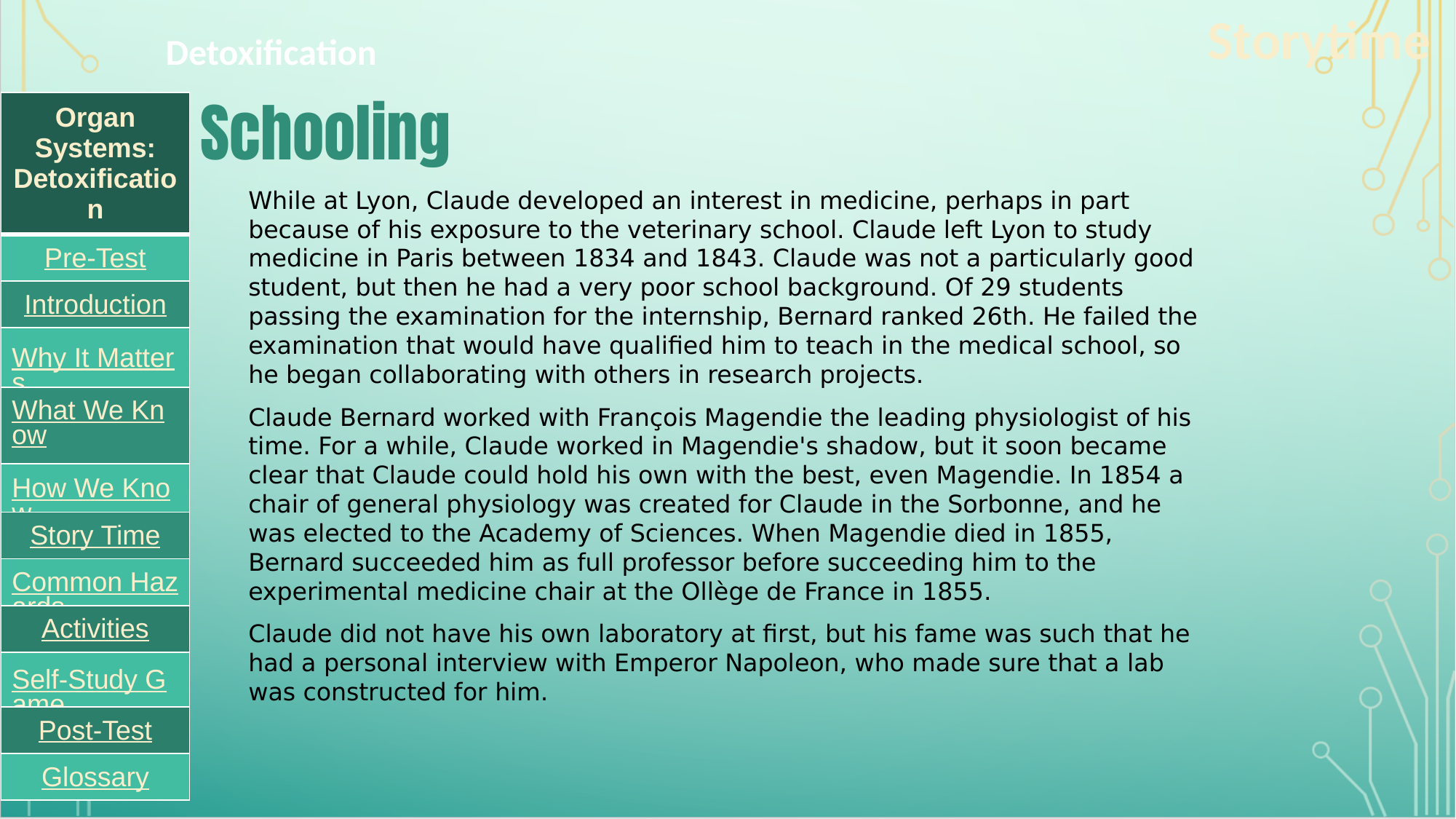

Storytime
Detoxification
| Organ Systems: Detoxification |
| --- |
| Pre-Test |
| Introduction |
| Why It Matters |
| What We Know |
| How We Know |
| Story Time |
| Common Hazards |
| Activities |
| Self-Study Game |
| Post-Test |
| Glossary |
# Schooling
While at Lyon, Claude developed an interest in medicine, perhaps in part because of his exposure to the veterinary school. Claude left Lyon to study medicine in Paris between 1834 and 1843. Claude was not a particularly good student, but then he had a very poor school background. Of 29 students passing the examination for the internship, Bernard ranked 26th. He failed the examination that would have qualified him to teach in the medical school, so he began collaborating with others in research projects.
Claude Bernard worked with François Magendie the leading physiologist of his time. For a while, Claude worked in Magendie's shadow, but it soon became clear that Claude could hold his own with the best, even Magendie. In 1854 a chair of general physiology was created for Claude in the Sorbonne, and he was elected to the Academy of Sciences. When Magendie died in 1855, Bernard succeeded him as full professor before succeeding him to the experimental medicine chair at the Ollège de France in 1855.
Claude did not have his own laboratory at first, but his fame was such that he had a personal interview with Emperor Napoleon, who made sure that a lab was constructed for him.